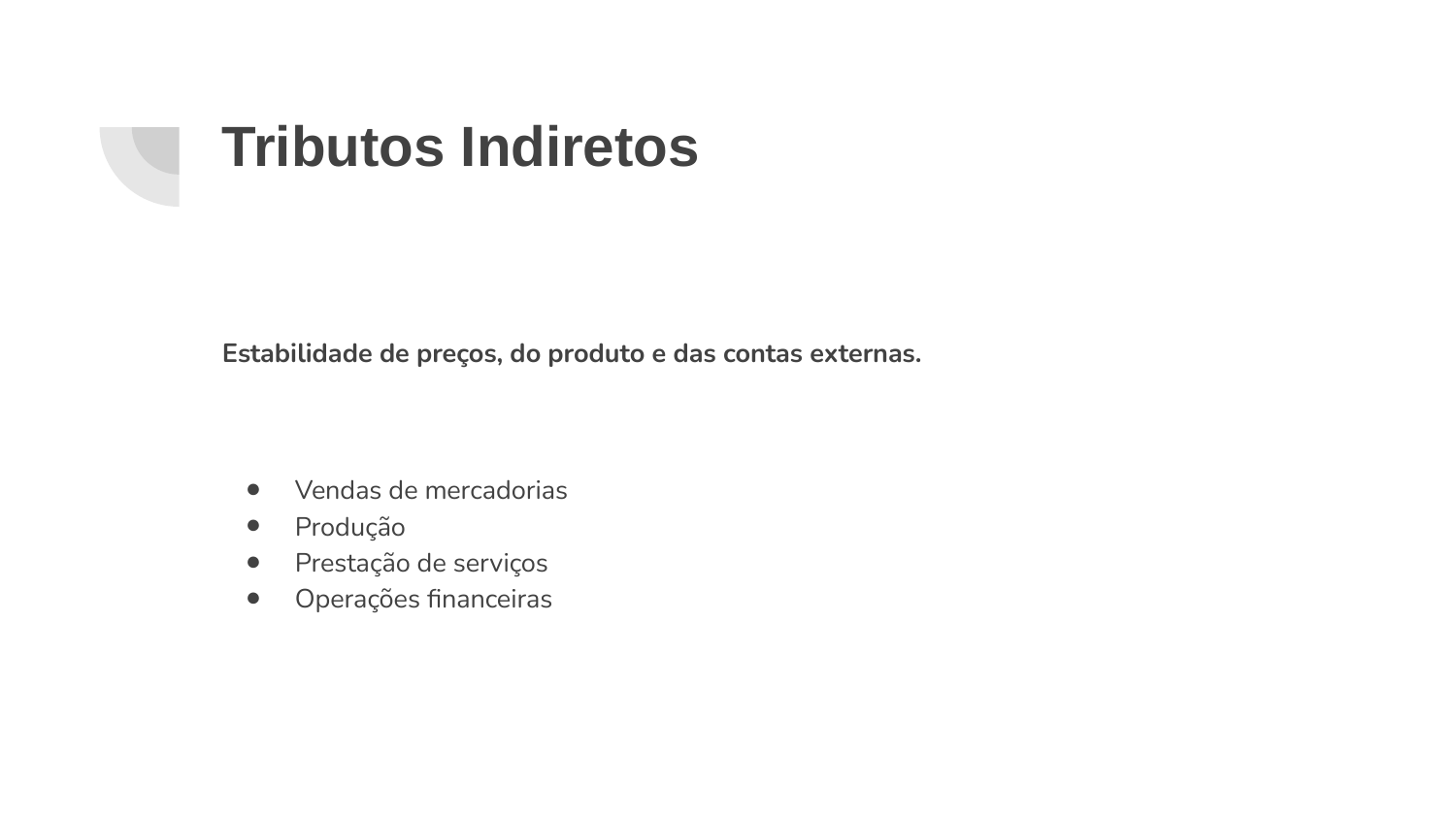

# Tributos Indiretos
Estabilidade de preços, do produto e das contas externas.

Vendas de mercadorias
Produção
Prestação de serviços
Operações financeiras